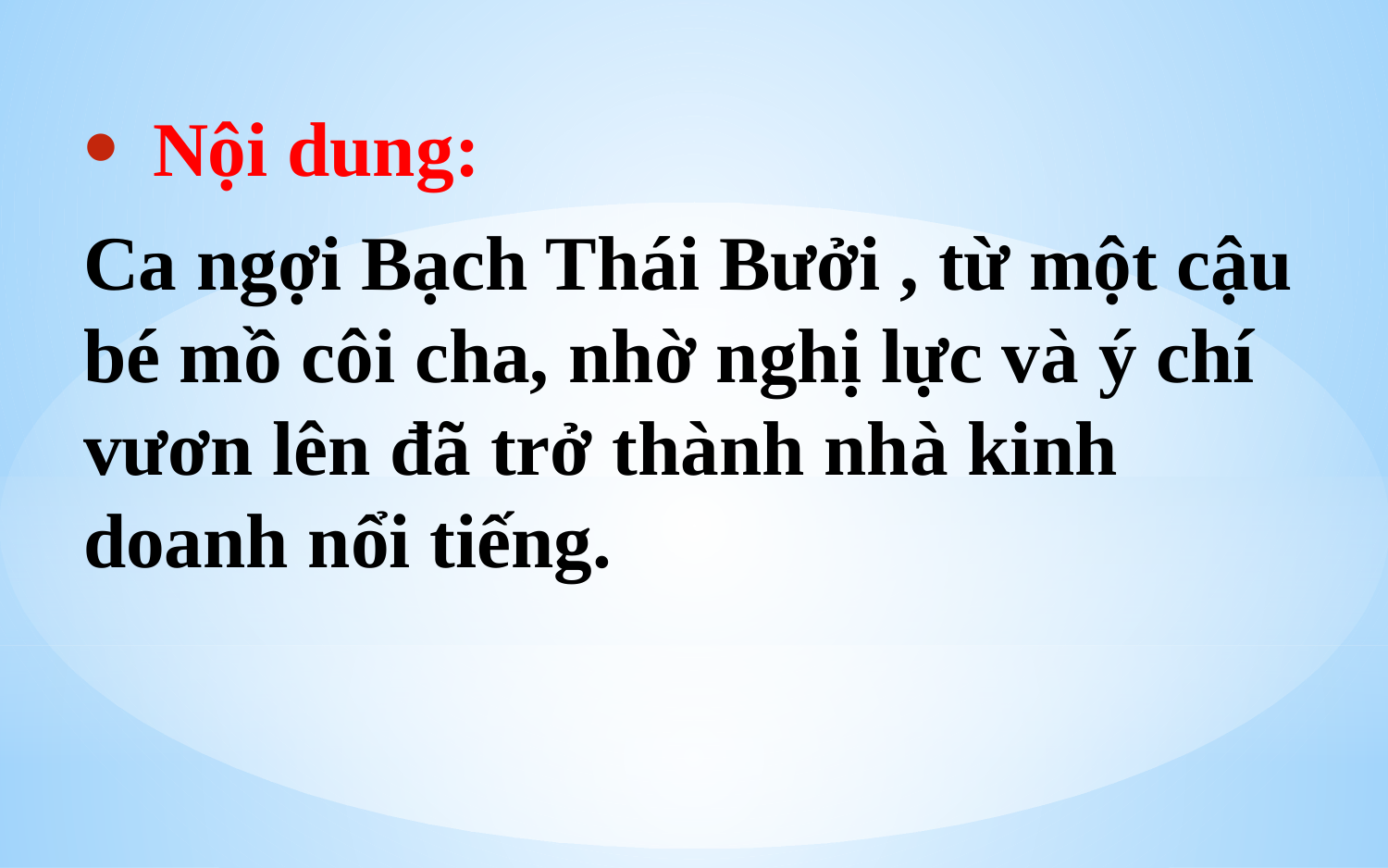

Nội dung:
Ca ngợi Bạch Thái Bưởi , từ một cậu bé mồ côi cha, nhờ nghị lực và ý chí vươn lên đã trở thành nhà kinh doanh nổi tiếng.